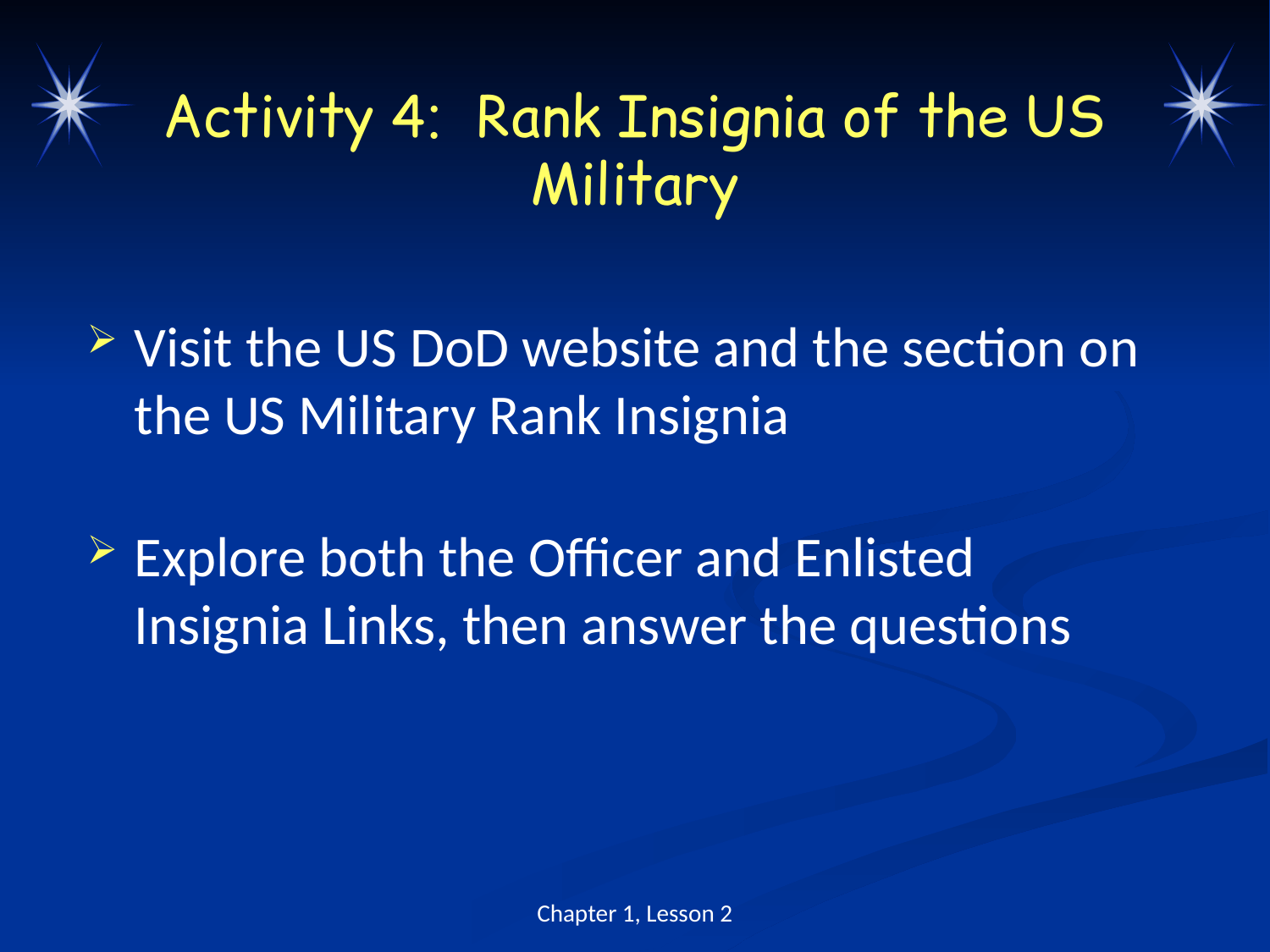

# Activity 4:  Rank Insignia of the US Military

Visit the US DoD website and the section on the US Military Rank Insignia

Explore both the Officer and Enlisted Insignia Links, then answer the questions
Chapter 1, Lesson 2